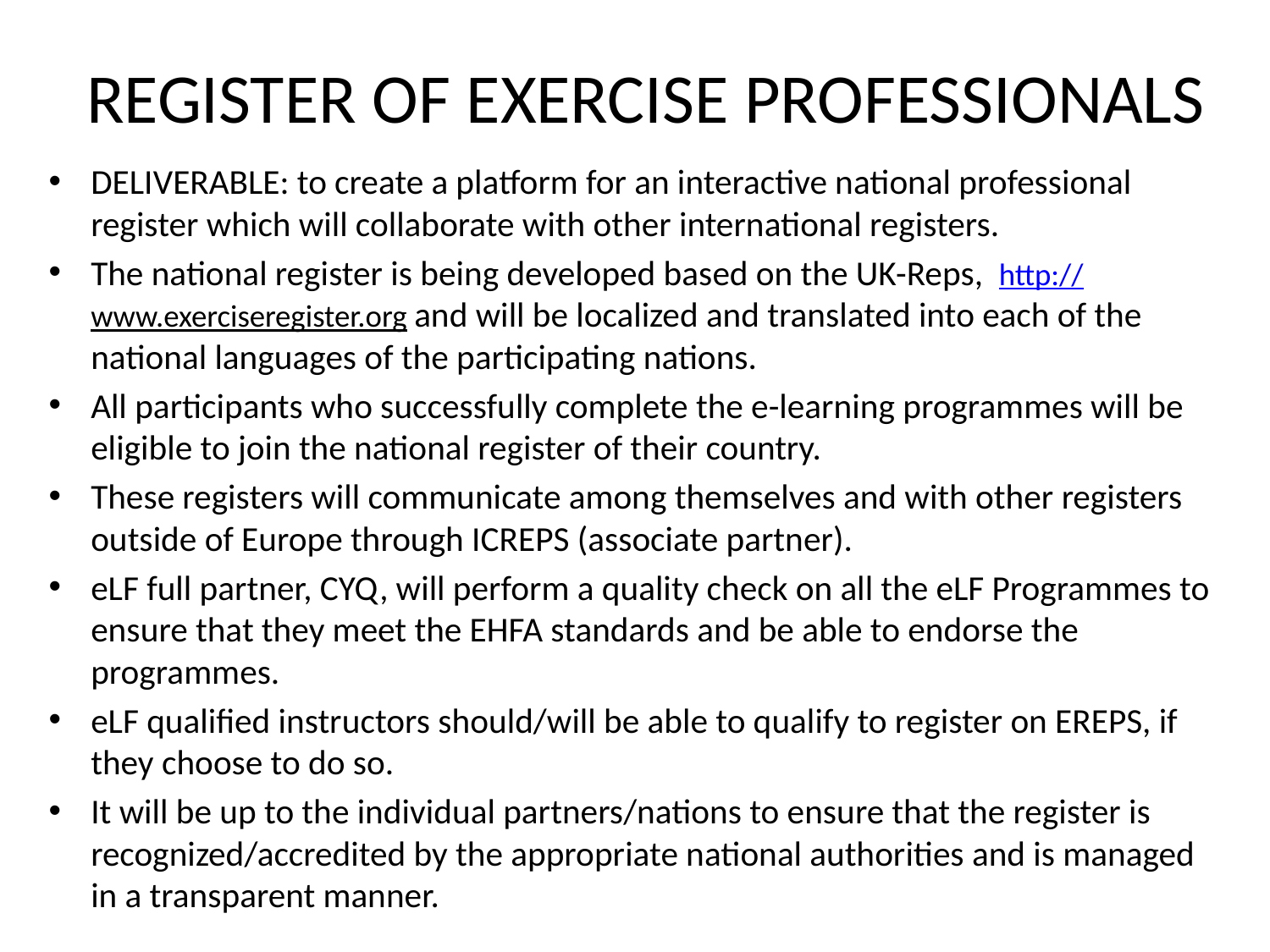

# REGISTER OF EXERCISE PROFESSIONALS
DELIVERABLE: to create a platform for an interactive national professional register which will collaborate with other international registers.
The national register is being developed based on the UK-Reps,  http://www.exerciseregister.org and will be localized and translated into each of the national languages of the participating nations.
All participants who successfully complete the e-learning programmes will be eligible to join the national register of their country.
These registers will communicate among themselves and with other registers outside of Europe through ICREPS (associate partner).
eLF full partner, CYQ, will perform a quality check on all the eLF Programmes to ensure that they meet the EHFA standards and be able to endorse the programmes.
eLF qualified instructors should/will be able to qualify to register on EREPS, if they choose to do so.
It will be up to the individual partners/nations to ensure that the register is recognized/accredited by the appropriate national authorities and is managed in a transparent manner.